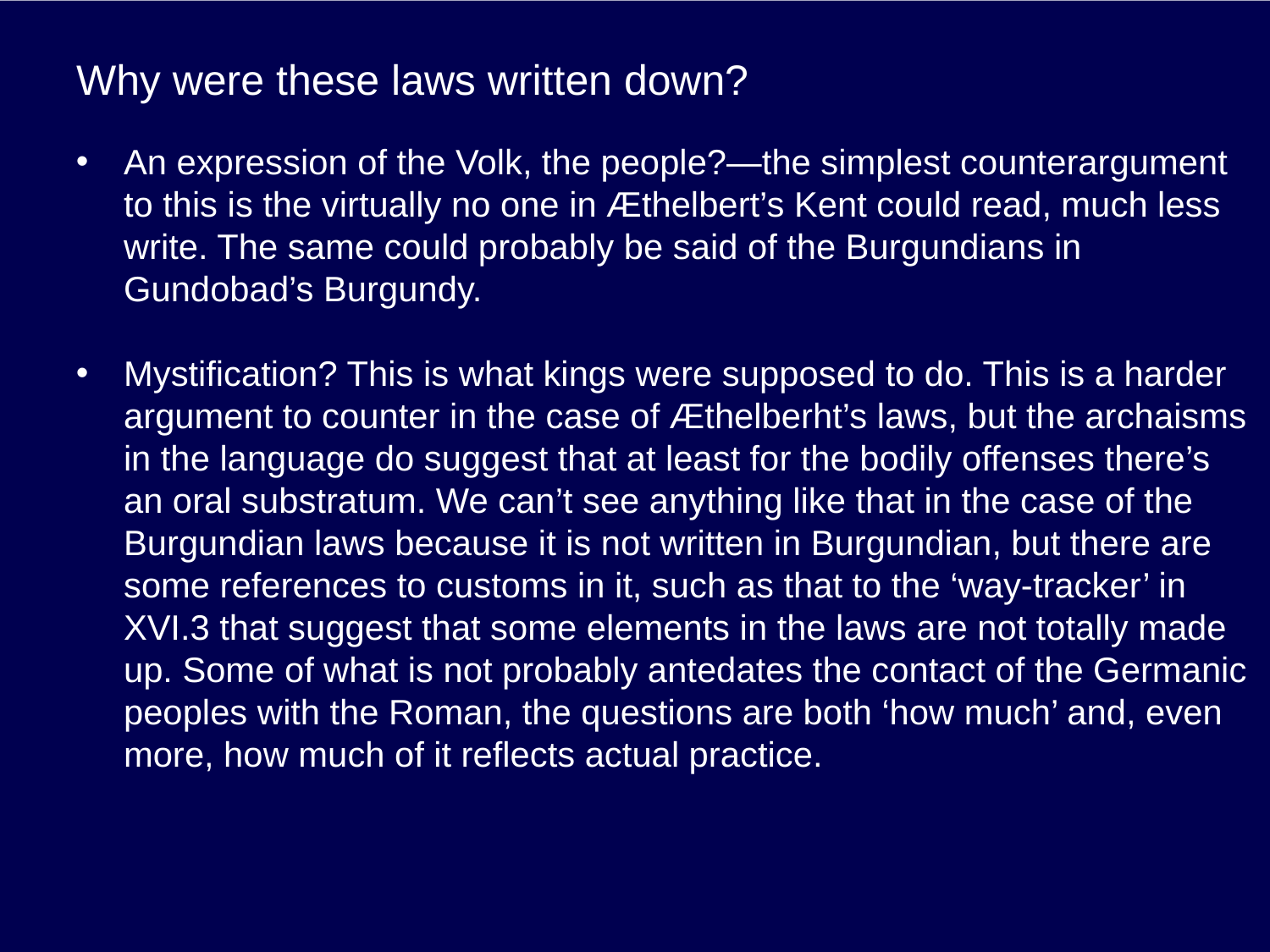

# Why were these laws written down?
An expression of the Volk, the people?—the simplest counterargument to this is the virtually no one in Æthelbert’s Kent could read, much less write. The same could probably be said of the Burgundians in Gundobad’s Burgundy.

Mystification? This is what kings were supposed to do. This is a harder argument to counter in the case of Æthelberht’s laws, but the archaisms in the language do suggest that at least for the bodily offenses there’s an oral substratum. We can’t see anything like that in the case of the Burgundian laws because it is not written in Burgundian, but there are some references to customs in it, such as that to the ‘way-tracker’ in XVI.3 that suggest that some elements in the laws are not totally made up. Some of what is not probably antedates the contact of the Germanic peoples with the Roman, the questions are both ‘how much’ and, even more, how much of it reflects actual practice.